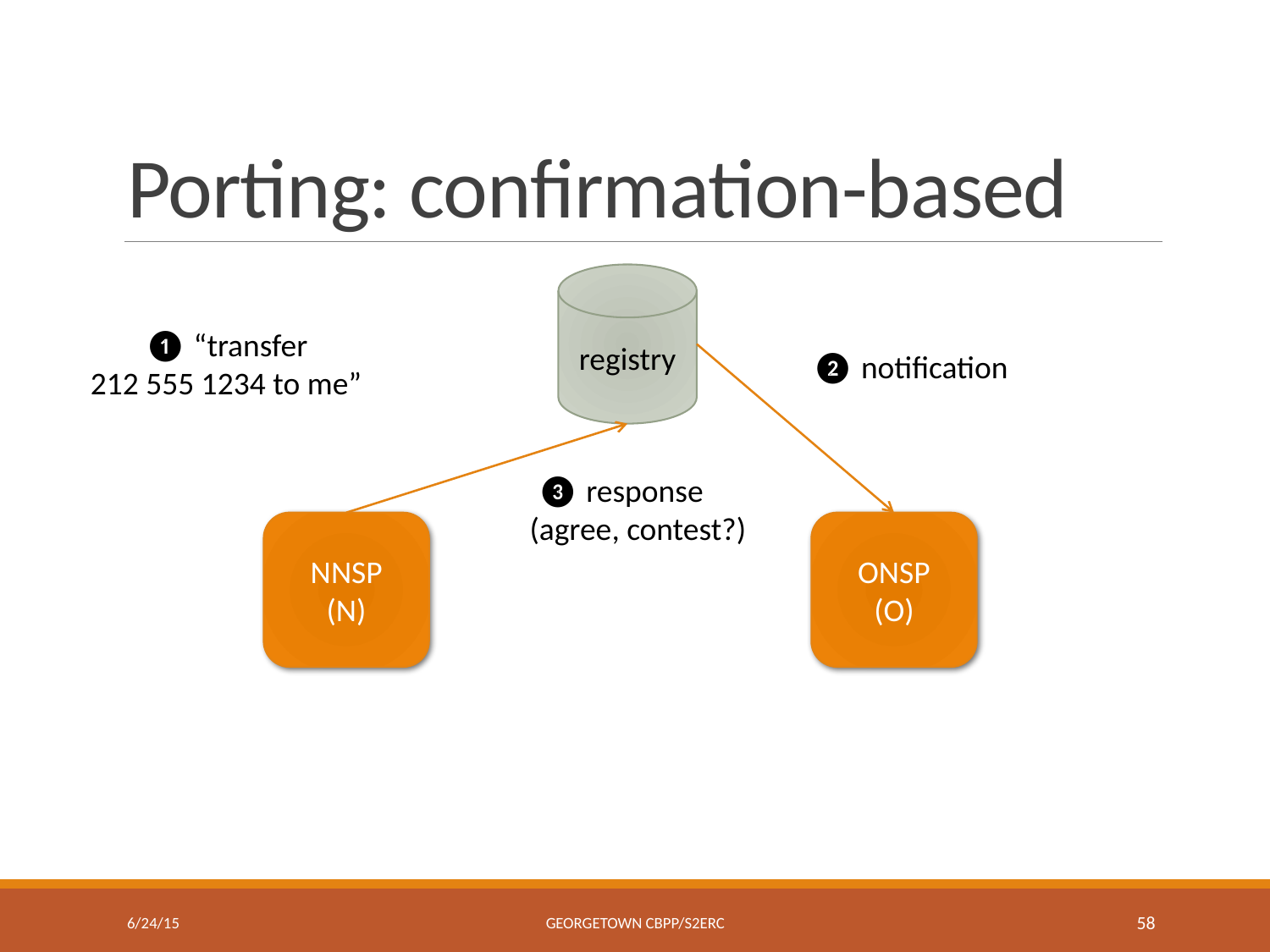

# Porting: confirmation-based
registry
❶ “transfer
212 555 1234 to me”
❷ notification
 ❸ response
(agree, contest?)
NNSP
(N)
ONSP
(O)
6/24/15
Georgetown CBPP/S2ERC
58